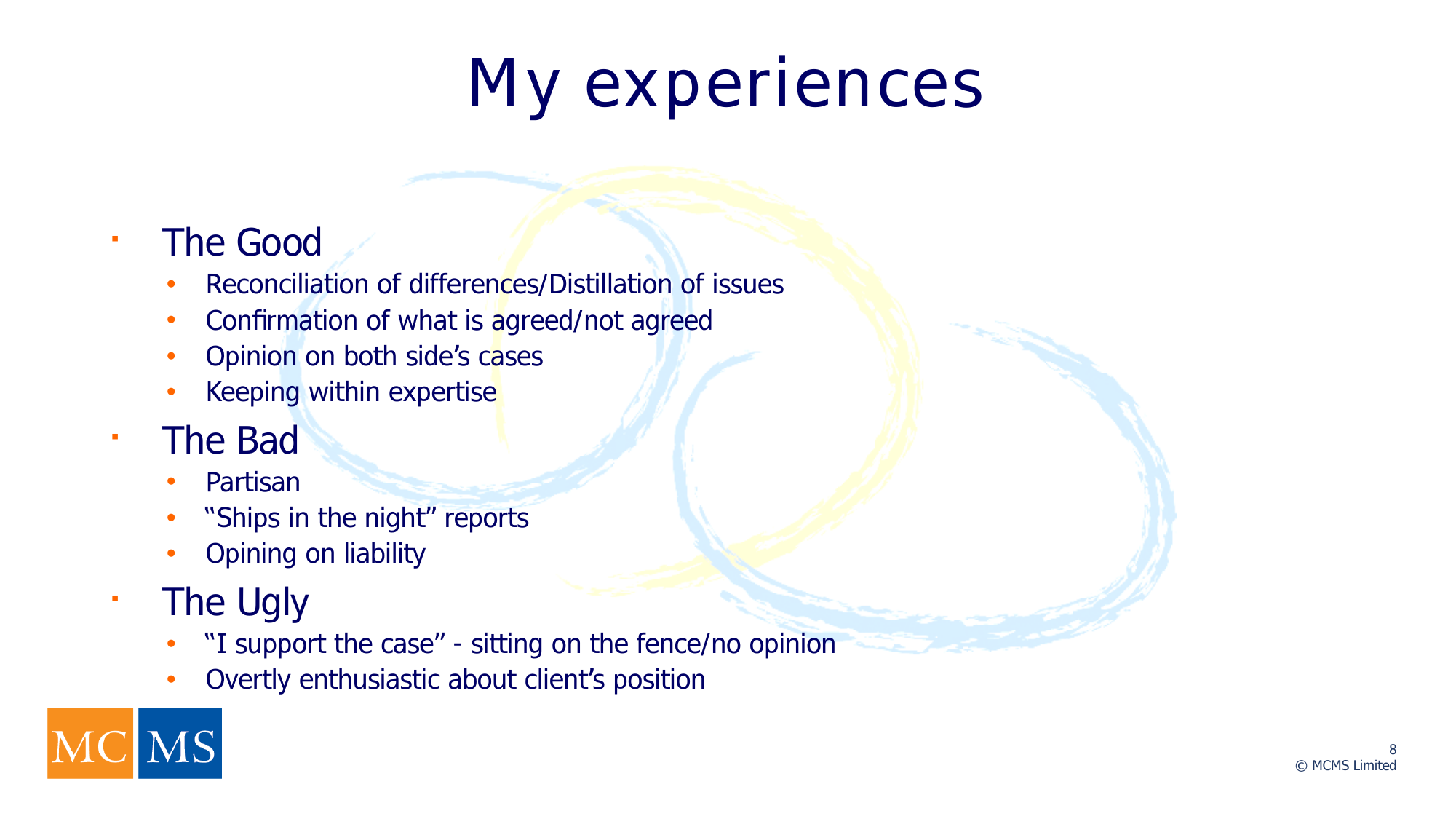

# My experiences
The Good
Reconciliation of differences/Distillation of issues
Confirmation of what is agreed/not agreed
Opinion on both side’s cases
Keeping within expertise
The Bad
Partisan
“Ships in the night” reports
Opining on liability
The Ugly
“I support the case” - sitting on the fence/no opinion
Overtly enthusiastic about client’s position